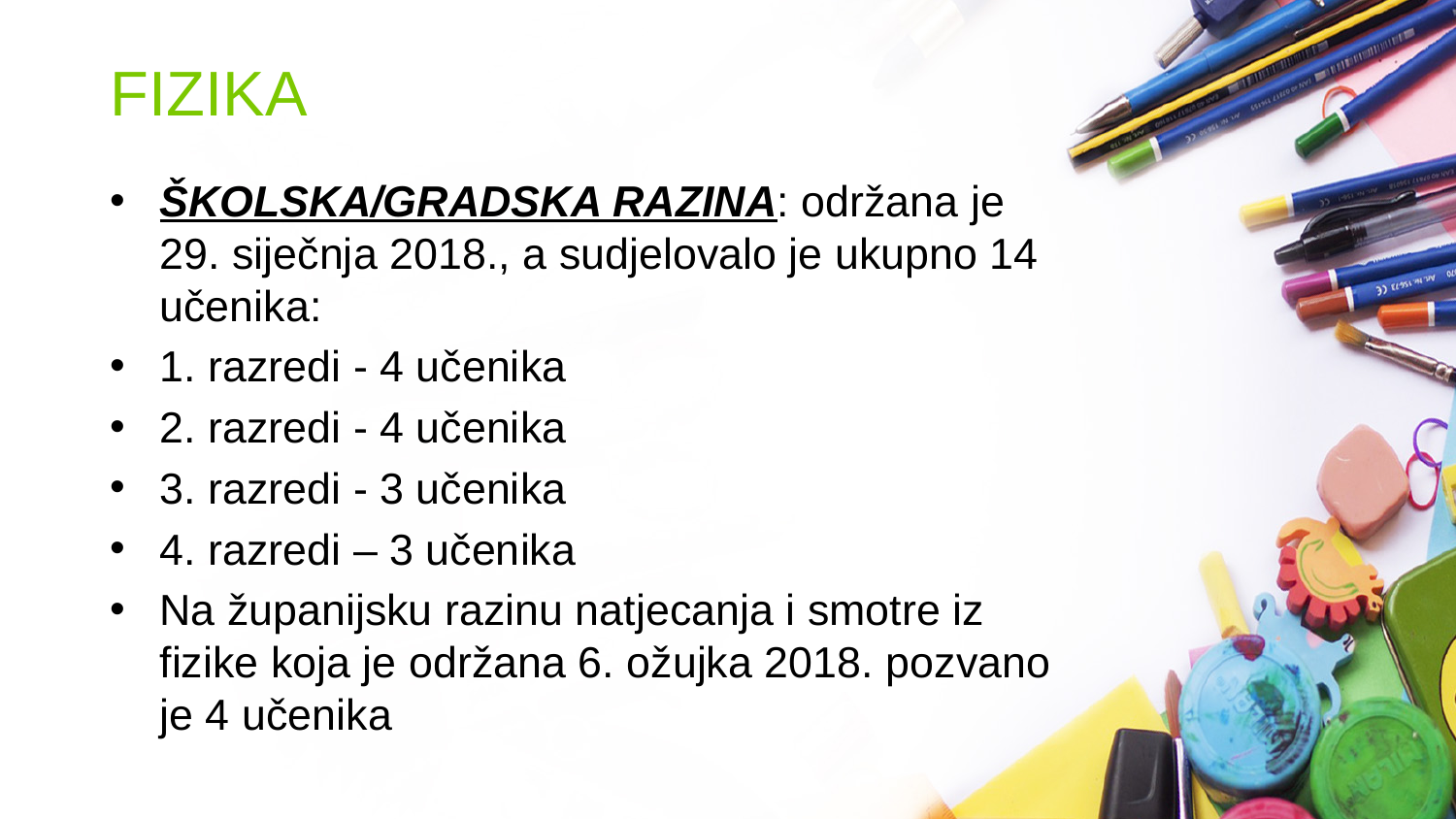

# FIZIKA
ŠKOLSKA/GRADSKA RAZINA: održana je 29. siječnja 2018., a sudjelovalo je ukupno 14 učenika:
1. razredi - 4 učenika
2. razredi - 4 učenika
3. razredi - 3 učenika
4. razredi – 3 učenika
Na županijsku razinu natjecanja i smotre iz fizike koja je održana 6. ožujka 2018. pozvano je 4 učenika